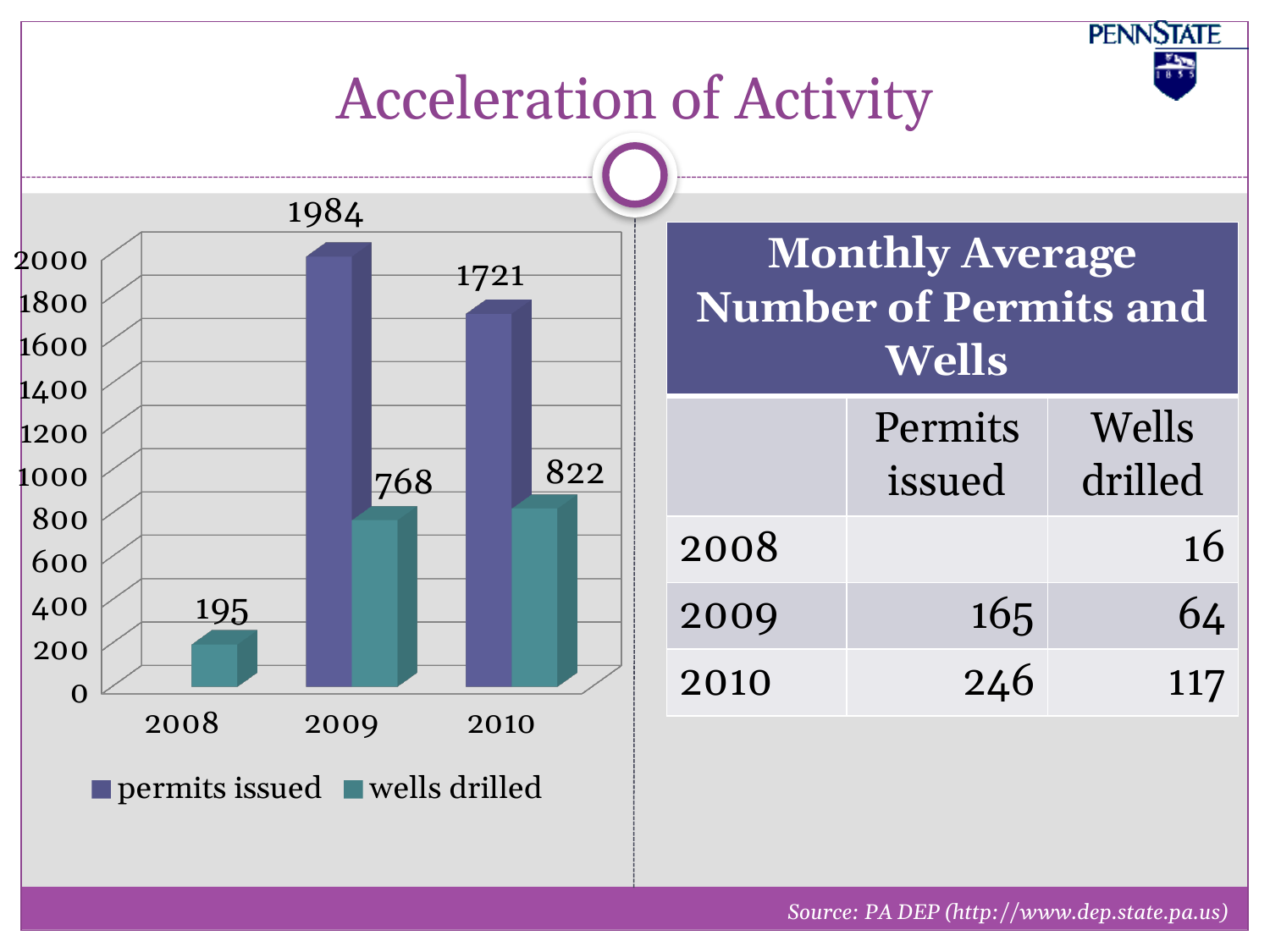

# Acceleration of Activity

[unsupported chart]

| Monthly Average Number of Permits and Wells |  |  |
| --- | --- | --- |
|  | Permits issued | Wells drilled |
| 2008 |  | 16 |
| 2009 | 165 | 64 |
| 2010 | 246 | 117 |
Source: PA DEP (http://www.dep.state.pa.us)